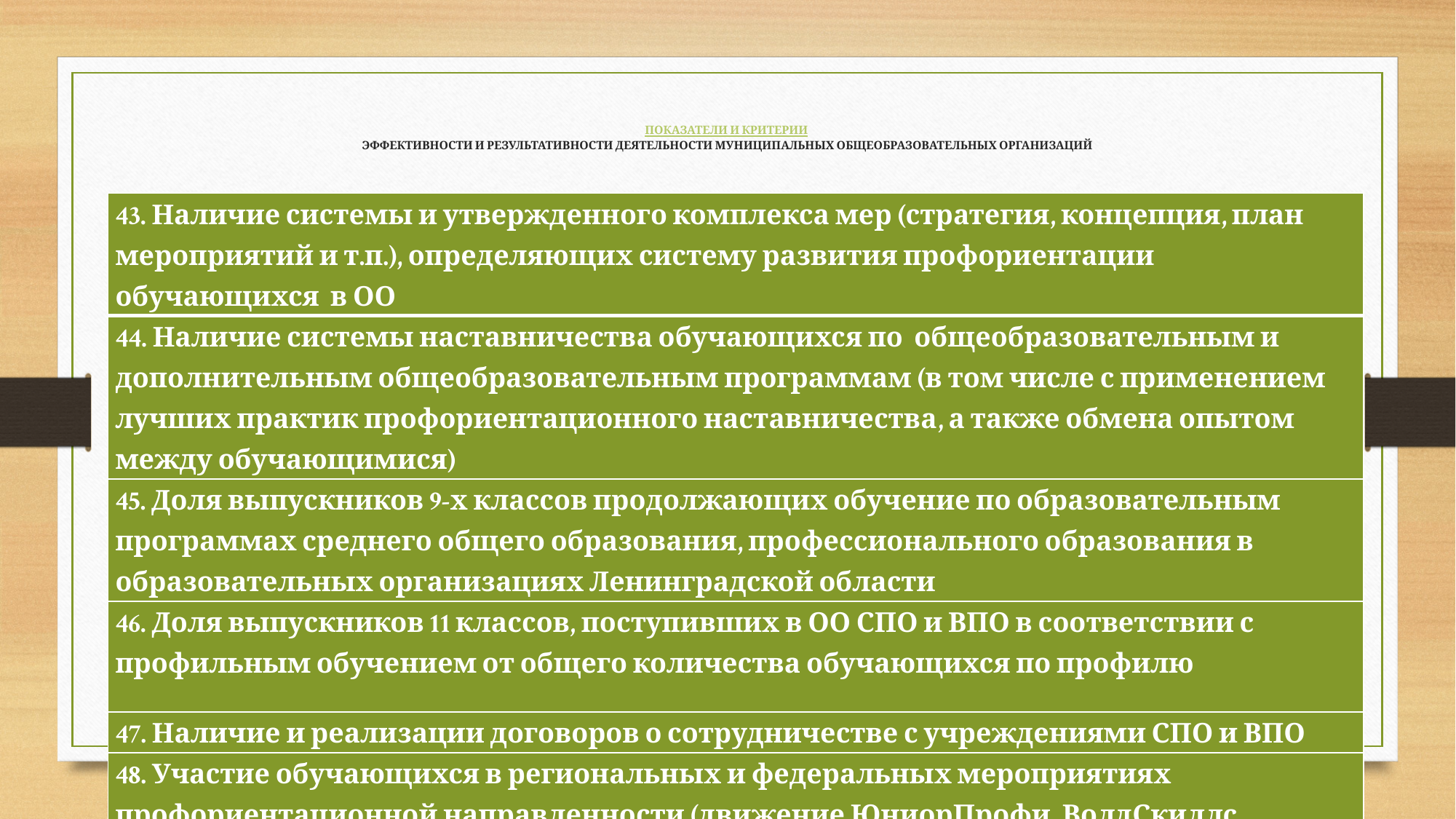

# ПОКАЗАТЕЛИ И КРИТЕРИИ ЭФФЕКТИВНОСТИ И РЕЗУЛЬТАТИВНОСТИ ДЕЯТЕЛЬНОСТИ МУНИЦИПАЛЬНЫХ ОБЩЕОБРАЗОВАТЕЛЬНЫХ ОРГАНИЗАЦИЙ
| 43. Наличие системы и утвержденного комплекса мер (стратегия, концепция, план мероприятий и т.п.), определяющих систему развития профориентации обучающихся в ОО |
| --- |
| 44. Наличие системы наставничества обучающихся по общеобразовательным и дополнительным общеобразовательным программам (в том числе с применением лучших практик профориентационного наставничества, а также обмена опытом между обучающимися) |
| 45. Доля выпускников 9-х классов продолжающих обучение по образовательным программах среднего общего образования, профессионального образования в образовательных организациях Ленинградской области |
| 46. Доля выпускников 11 классов, поступивших в ОО СПО и ВПО в соответствии с профильным обучением от общего количества обучающихся по профилю |
| 47. Наличие и реализации договоров о сотрудничестве с учреждениями СПО и ВПО |
| 48. Участие обучающихся в региональных и федеральных мероприятиях профориентационной направленности (движение ЮниорПрофи, ВолдСкиллс. Робофест, Проектория, Билет в будущее и др. аналогичных мероприятиях) |